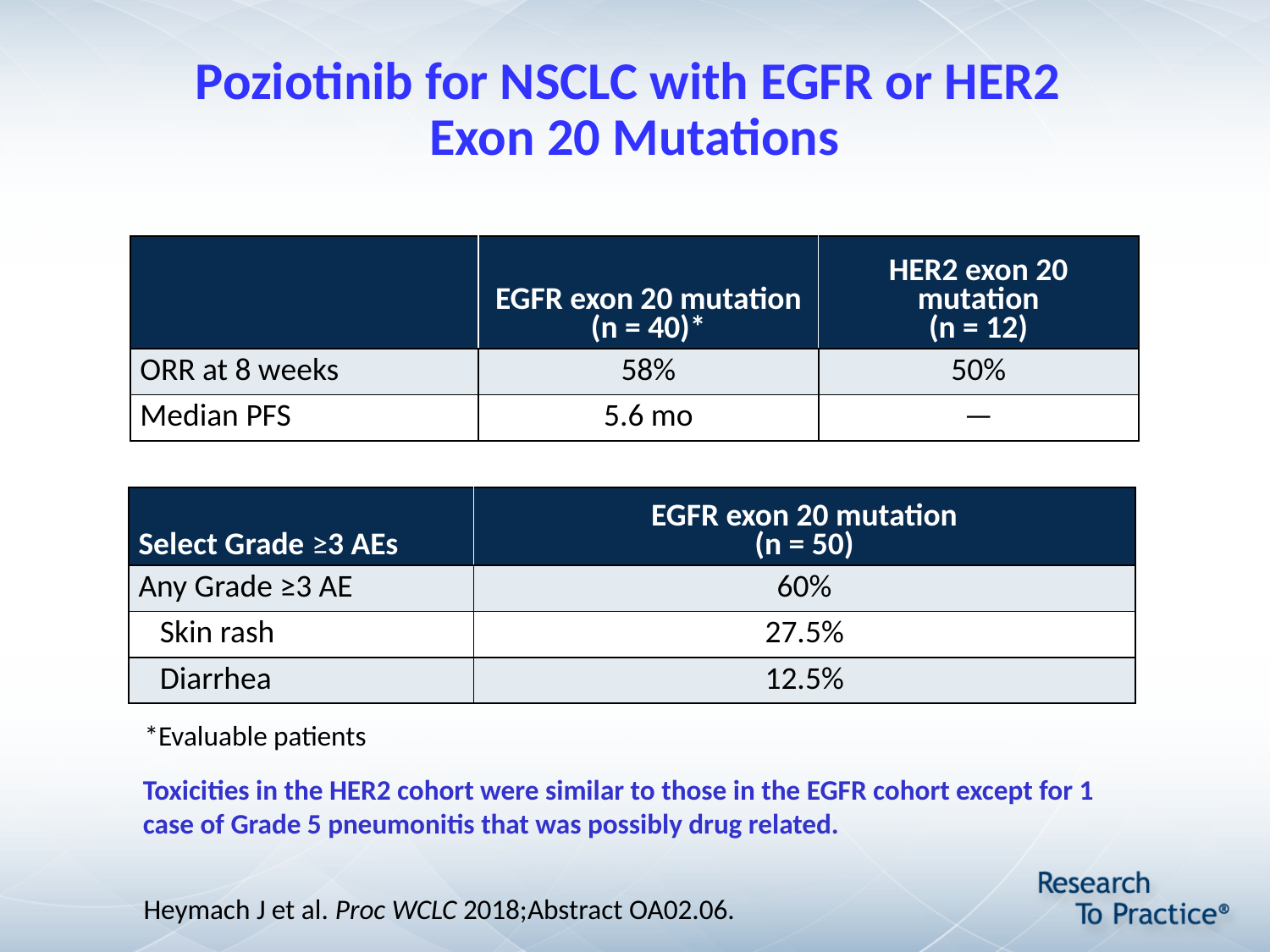

# Poziotinib for NSCLC with EGFR or HER2 Exon 20 Mutations
|  | EGFR exon 20 mutation (n = 40)\* | HER2 exon 20 mutation (n = 12) |
| --- | --- | --- |
| ORR at 8 weeks | 58% | 50% |
| Median PFS | 5.6 mo | — |
| Select Grade ≥3 AEs | EGFR exon 20 mutation (n = 50) |
| --- | --- |
| Any Grade ≥3 AE | 60% |
| Skin rash | 27.5% |
| Diarrhea | 12.5% |
*Evaluable patients
Toxicities in the HER2 cohort were similar to those in the EGFR cohort except for 1 case of Grade 5 pneumonitis that was possibly drug related.
Heymach J et al. Proc WCLC 2018;Abstract OA02.06.